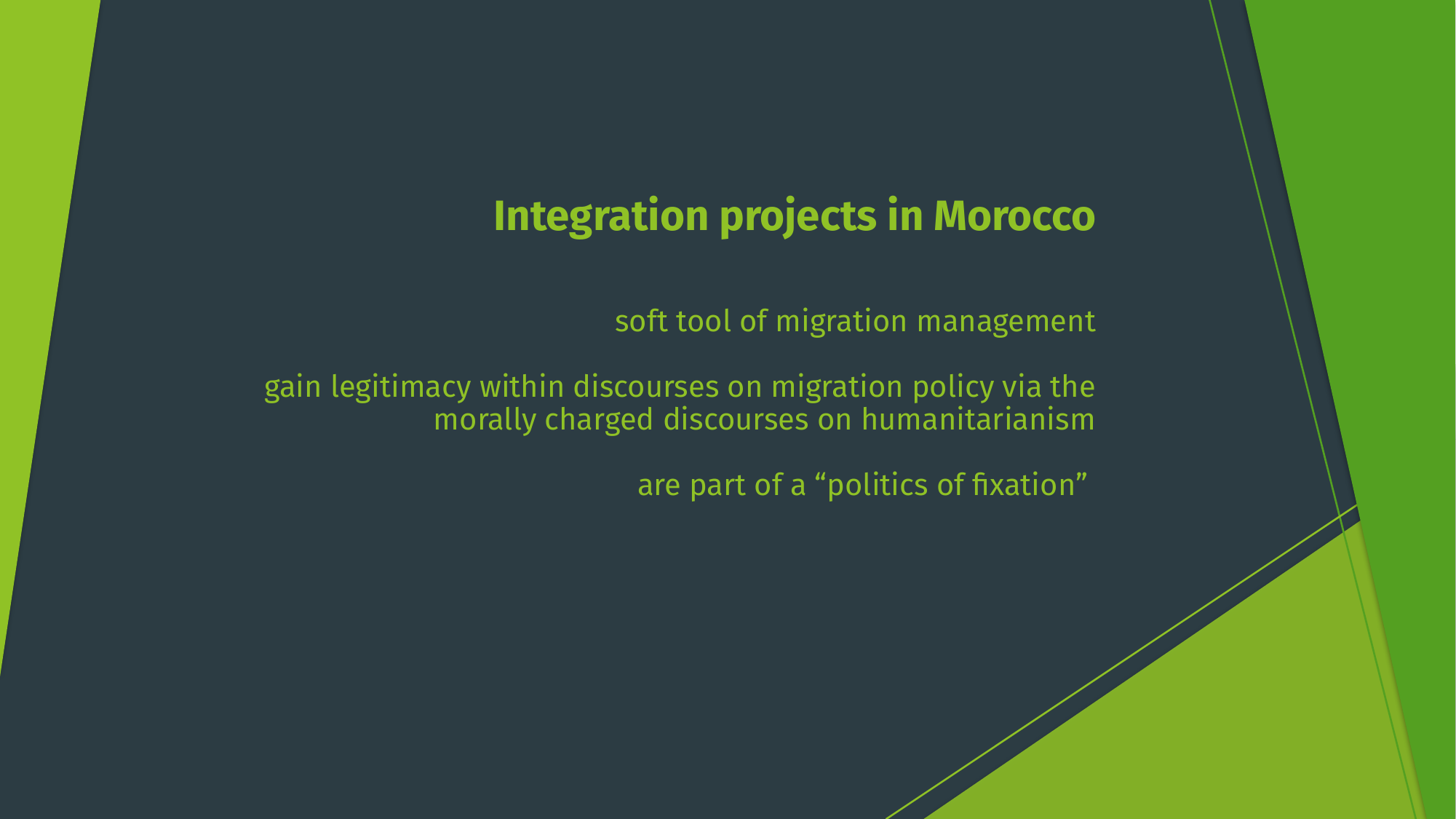

# Integration projects in Morocco soft tool of migration management gain legitimacy within discourses on migration policy via the morally charged discourses on humanitarianism are part of a “politics of fixation”